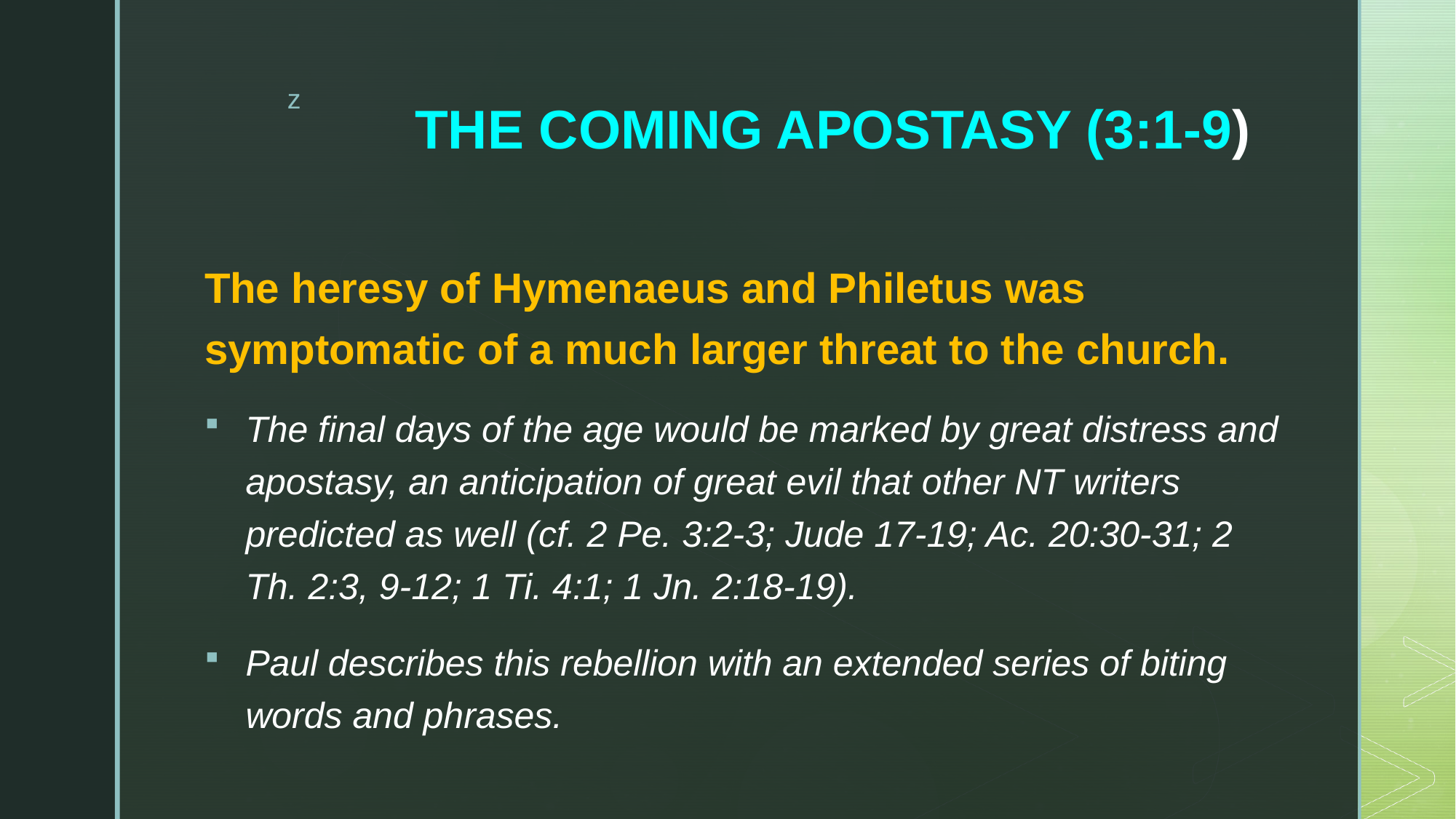

# THE COMING APOSTASY (3:1-9)
The heresy of Hymenaeus and Philetus was symptomatic of a much larger threat to the church.
The final days of the age would be marked by great distress and apostasy, an anticipation of great evil that other NT writers predicted as well (cf. 2 Pe. 3:2-3; Jude 17-19; Ac. 20:30-31; 2 Th. 2:3, 9-12; 1 Ti. 4:1; 1 Jn. 2:18-19).
Paul describes this rebellion with an extended series of biting words and phrases.